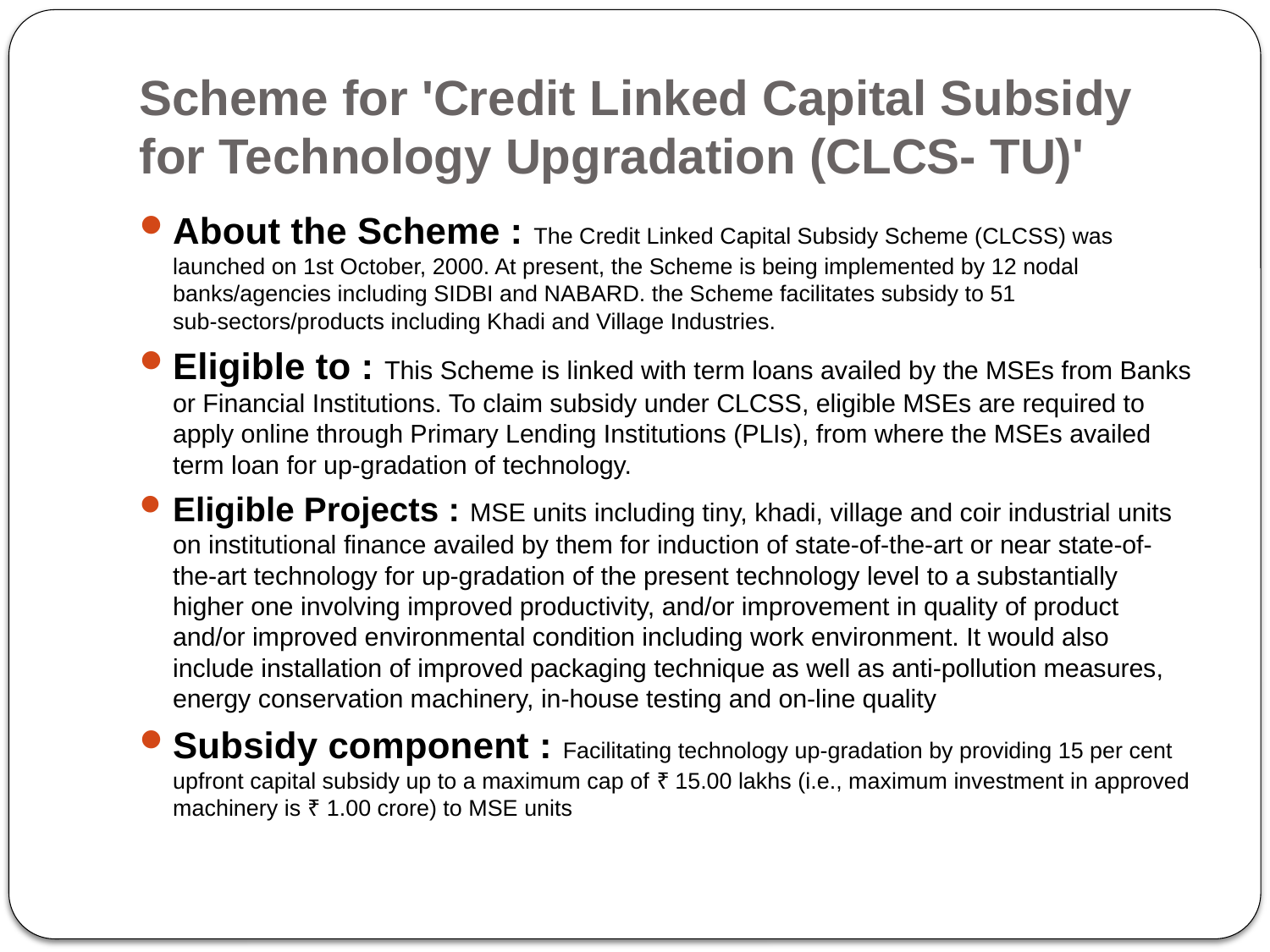

# Scheme for 'Credit Linked Capital Subsidy for Technology Upgradation (CLCS- TU)'
About the Scheme : The Credit Linked Capital Subsidy Scheme (CLCSS) was launched on 1st October, 2000. At present, the Scheme is being implemented by 12 nodal banks/agencies including SIDBI and NABARD. the Scheme facilitates subsidy to 51 sub-sectors/products including Khadi and Village Industries.
Eligible to : This Scheme is linked with term loans availed by the MSEs from Banks or Financial Institutions. To claim subsidy under CLCSS, eligible MSEs are required to apply online through Primary Lending Institutions (PLIs), from where the MSEs availed term loan for up-gradation of technology.
Eligible Projects : MSE units including tiny, khadi, village and coir industrial units on institutional finance availed by them for induction of state-of-the-art or near state-of-the-art technology for up-gradation of the present technology level to a substantially higher one involving improved productivity, and/or improvement in quality of product and/or improved environmental condition including work environment. It would also include installation of improved packaging technique as well as anti-pollution measures, energy conservation machinery, in-house testing and on-line quality
Subsidy component : Facilitating technology up-gradation by providing 15 per cent upfront capital subsidy up to a maximum cap of ₹ 15.00 lakhs (i.e., maximum investment in approved machinery is ₹ 1.00 crore) to MSE units